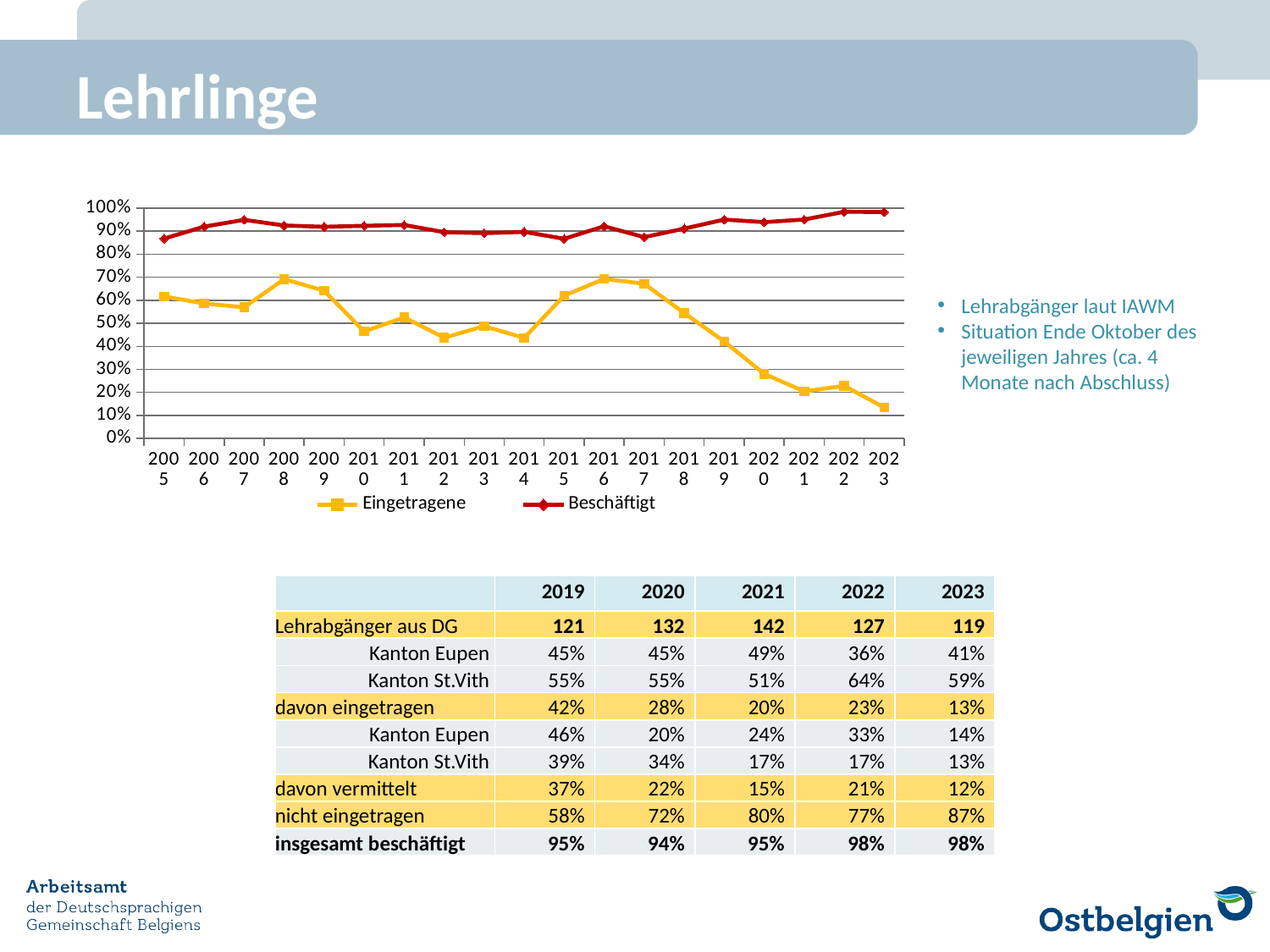

# Lehrlinge

### Chart

| Category | Eingetragene | Beschäftigt |
|---|---|---|
| 2005 | 0.6163522012578616 | 0.8679245283018868 |
| 2006 | 0.5864197530864198 | 0.9197530864197531 |
| 2007 | 0.569620253164557 | 0.9493670886075949 |
| 2008 | 0.6917293233082706 | 0.924812030075188 |
| 2009 | 0.6416184971098265 | 0.9190751445086706 |
| 2010 | 0.4647058823529412 | 0.9235294117647059 |
| 2011 | 0.5260416666666666 | 0.9270833333333334 |
| 2012 | 0.4375 | 0.8958333333333334 |
| 2013 | 0.4879518072289157 | 0.891566265060241 |
| 2014 | 0.43636363636363634 | 0.896969696969697 |
| 2015 | 0.620253164556962 | 0.8670886075949367 |
| 2016 | 0.6928571428571428 | 0.9214285714285714 |
| 2017 | 0.6721311475409836 | 0.8743169398907104 |
| 2018 | 0.5443786982248521 | 0.9112426035502958 |
| 2019 | 0.4214876033057851 | 0.9504132231404959 |
| 2020 | 0.2803030303030303 | 0.9393939393939394 |
| 2021 | 0.20422535211267606 | 0.9507042253521126 |
| 2022 | 0.2283464566929134 | 0.984251968503937 |
| 2023 | 0.13445378151260504 | 0.9831932773109243 |
Lehrabgänger laut IAWM
Situation Ende Oktober des jeweiligen Jahres (ca. 4 Monate nach Abschluss)
|  | 2019 | 2020 | 2021 | 2022 | 2023 |
| --- | --- | --- | --- | --- | --- |
| Lehrabgänger aus DG | 121 | 132 | 142 | 127 | 119 |
| Kanton Eupen | 45% | 45% | 49% | 36% | 41% |
| Kanton St.Vith | 55% | 55% | 51% | 64% | 59% |
| davon eingetragen | 42% | 28% | 20% | 23% | 13% |
| Kanton Eupen | 46% | 20% | 24% | 33% | 14% |
| Kanton St.Vith | 39% | 34% | 17% | 17% | 13% |
| davon vermittelt | 37% | 22% | 15% | 21% | 12% |
| nicht eingetragen | 58% | 72% | 80% | 77% | 87% |
| insgesamt beschäftigt | 95% | 94% | 95% | 98% | 98% |